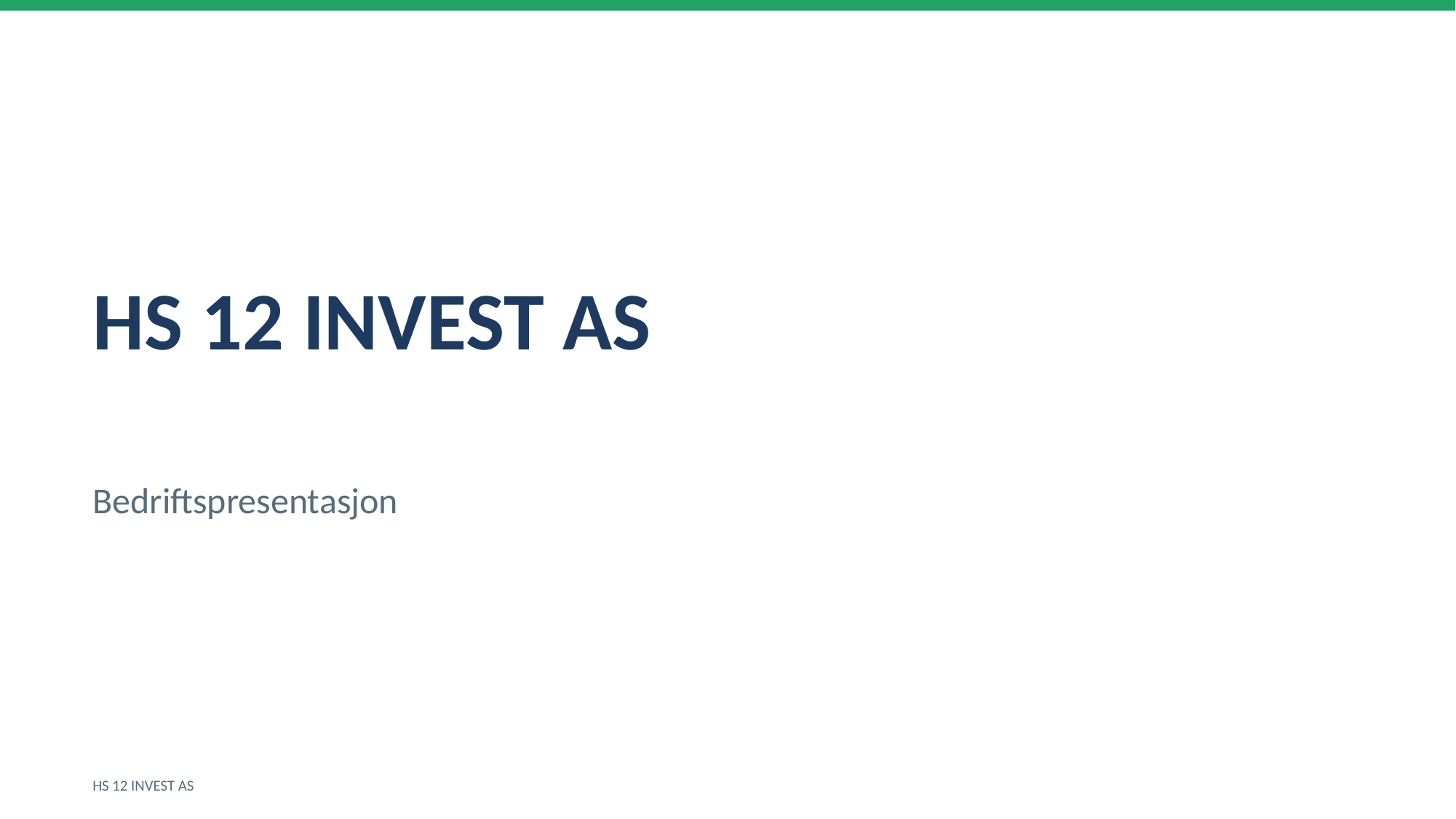

HS 12 INVEST AS
Bedriftspresentasjon
HS 12 INVEST AS